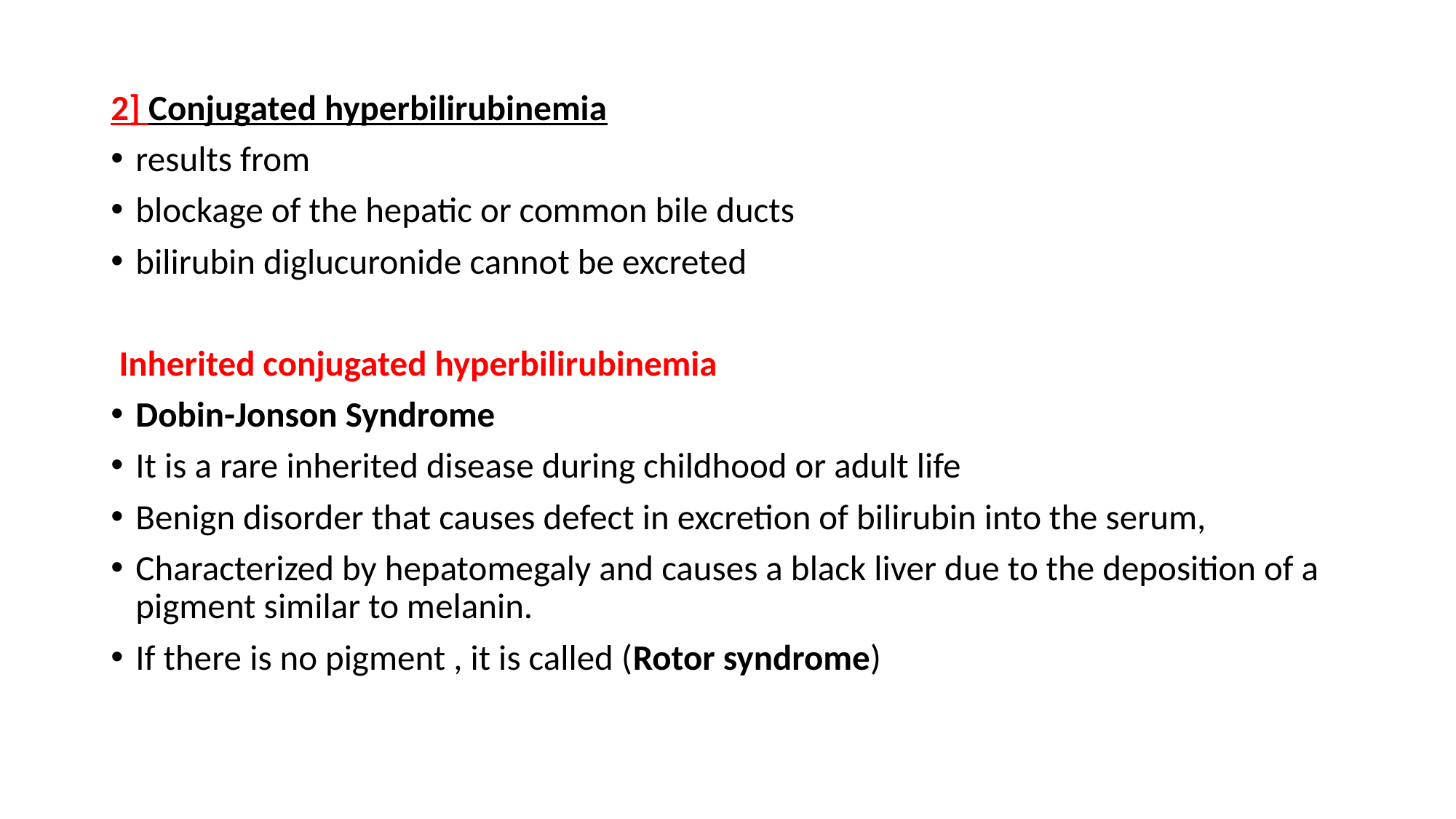

2] Conjugated hyperbilirubinemia
results from
blockage of the hepatic or common bile ducts
bilirubin diglucuronide cannot be excreted

 Inherited conjugated hyperbilirubinemia
Dobin-Jonson Syndrome
It is a rare inherited disease during childhood or adult life
Benign disorder that causes defect in excretion of bilirubin into the serum,
Characterized by hepatomegaly and causes a black liver due to the deposition of a pigment similar to melanin.
If there is no pigment , it is called (Rotor syndrome)